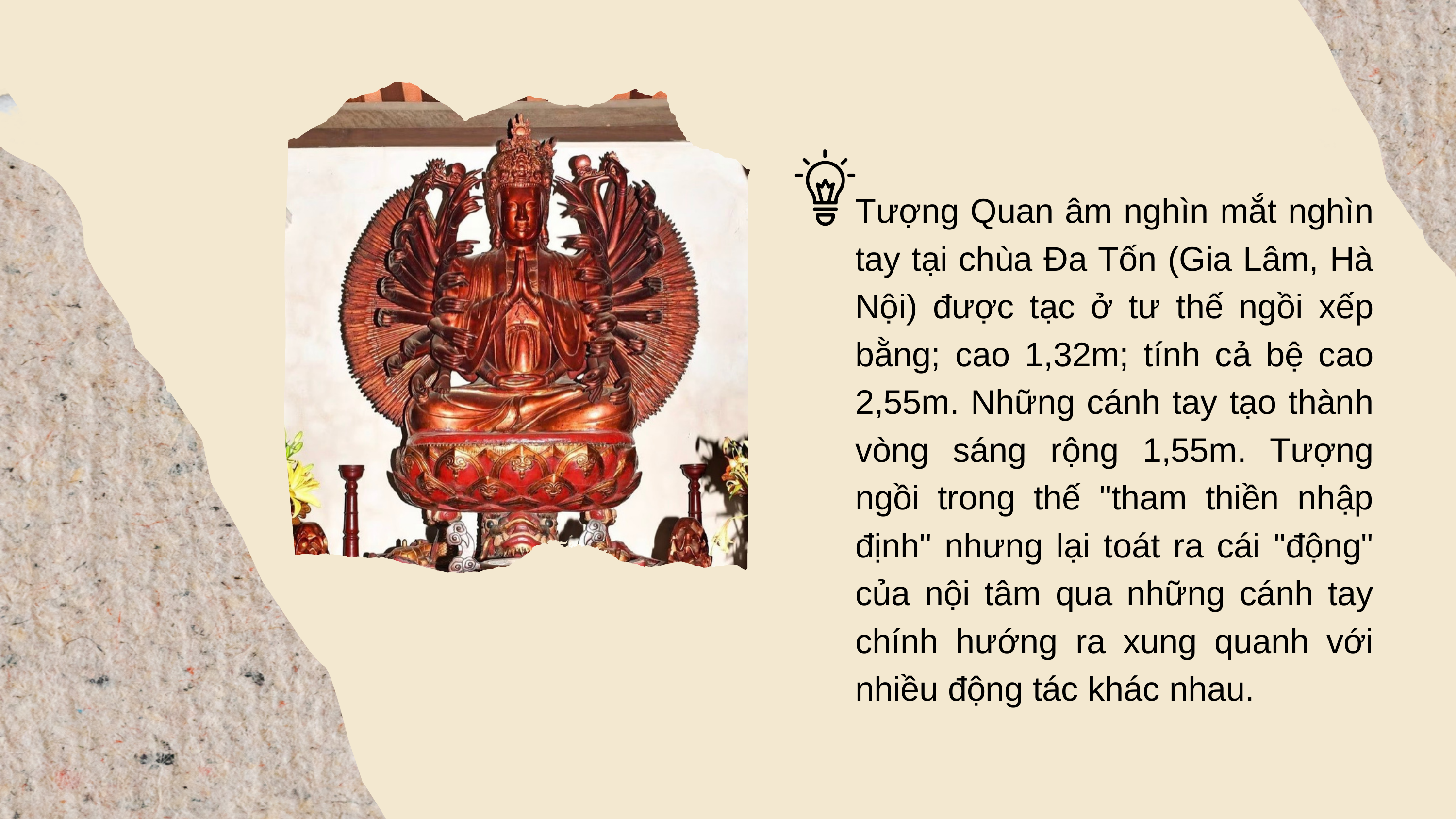

Tượng Quan âm nghìn mắt nghìn tay tại chùa Đa Tốn (Gia Lâm, Hà Nội) được tạc ở tư thế ngồi xếp bằng; cao 1,32m; tính cả bệ cao 2,55m. Những cánh tay tạo thành vòng sáng rộng 1,55m. Tượng ngồi trong thế "tham thiền nhập định" nhưng lại toát ra cái "động" của nội tâm qua những cánh tay chính hướng ra xung quanh với nhiều động tác khác nhau.